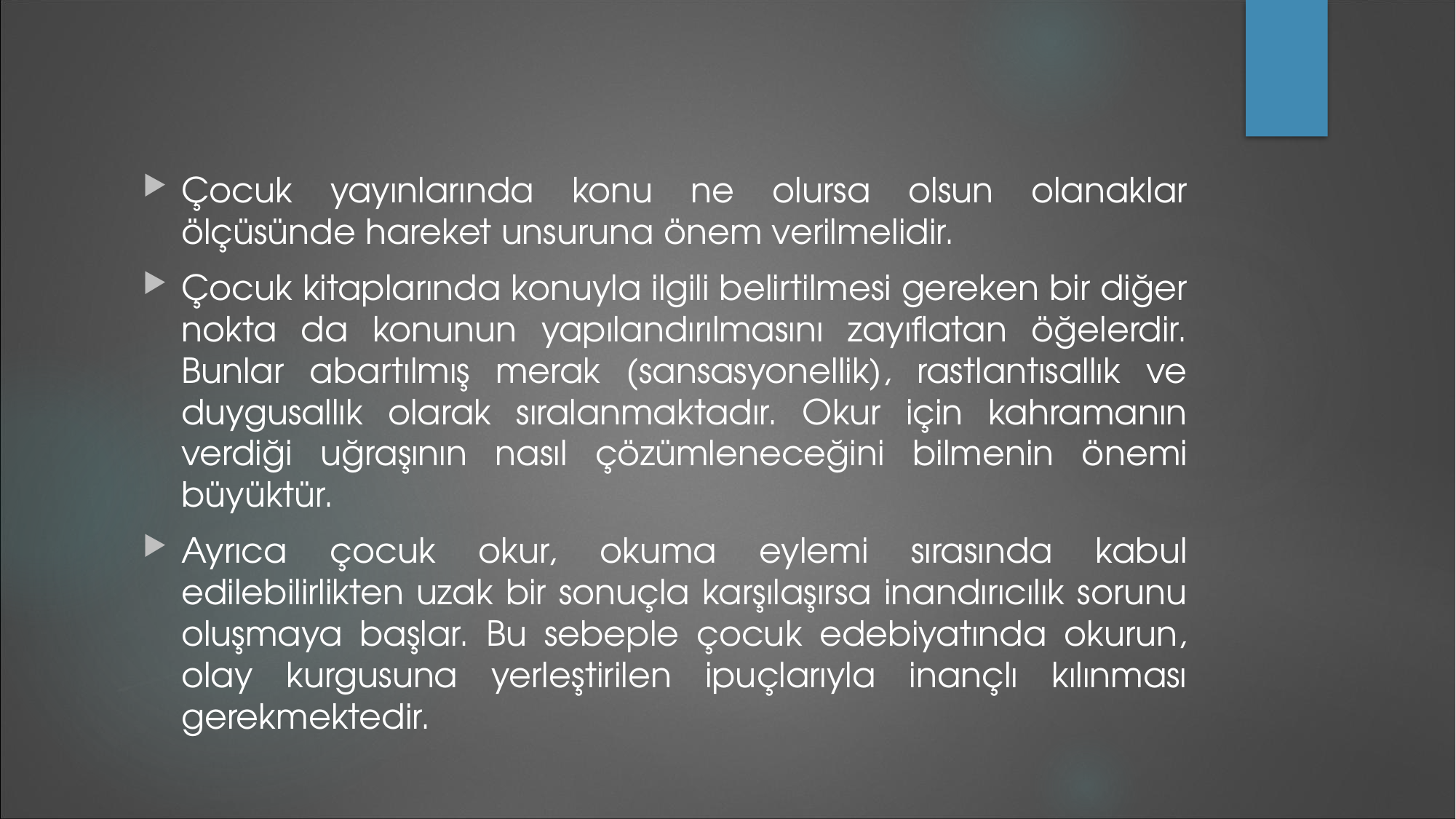

#
Çocuk yayınlarında konu ne olursa olsun olanaklar ölçüsünde hareket unsuruna önem verilmelidir.
Çocuk kitaplarında konuyla ilgili belirtilmesi gereken bir diğer nokta da konunun yapılandırılmasını zayıflatan öğelerdir. Bunlar abartılmış merak (sansasyonellik), rastlantısallık ve duygusallık olarak sıralanmaktadır. Okur için kahramanın verdiği uğraşının nasıl çözümleneceğini bilmenin önemi büyüktür.
Ayrıca çocuk okur, okuma eylemi sırasında kabul edilebilirlikten uzak bir sonuçla karşılaşırsa inandırıcılık sorunu oluşmaya başlar. Bu sebeple çocuk edebiyatında okurun, olay kurgusuna yerleştirilen ipuçlarıyla inançlı kılınması gerekmektedir.